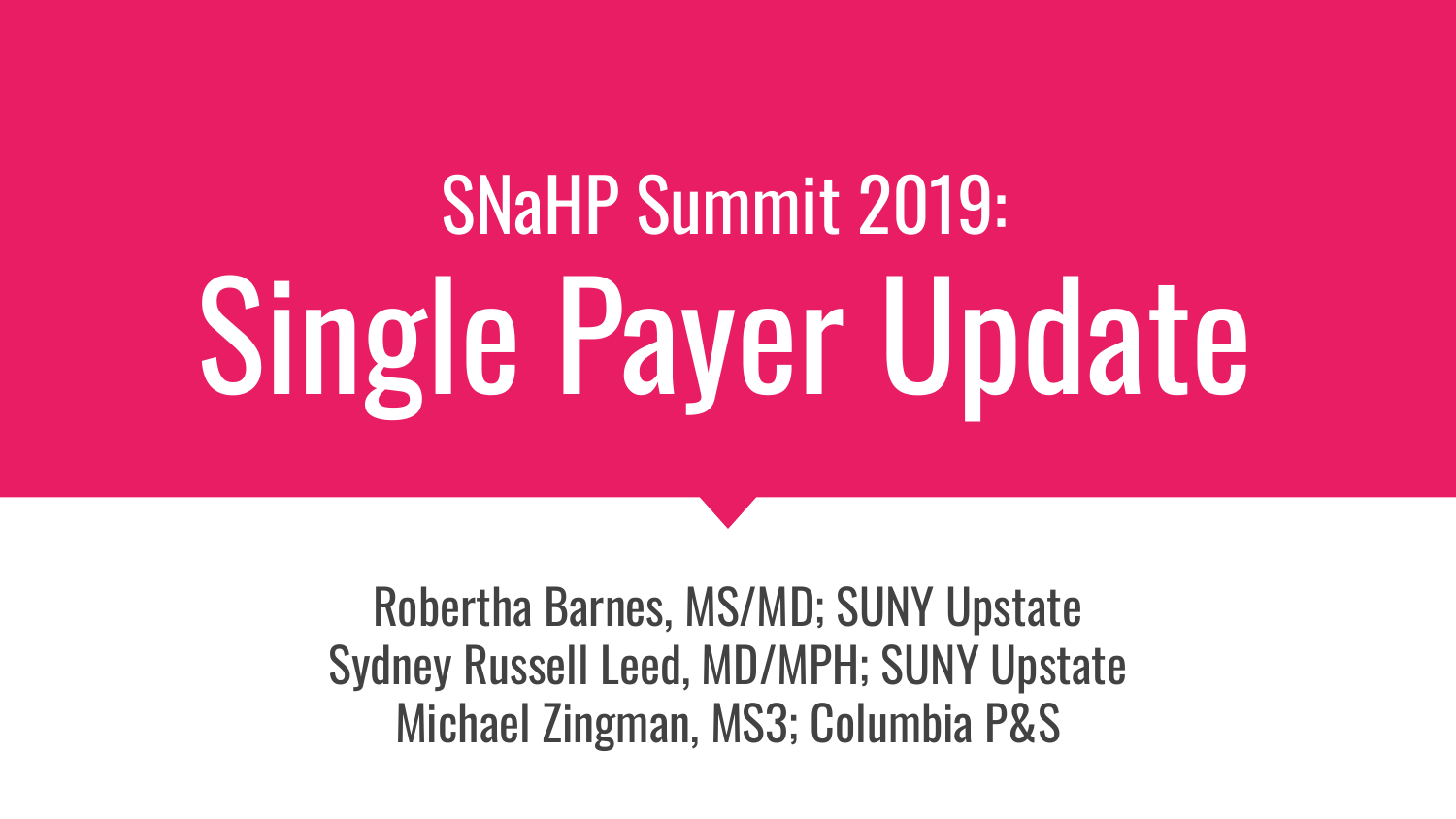

# SNaHP Summit 2019:
Single Payer Update
Robertha Barnes, MS/MD; SUNY Upstate
Sydney Russell Leed, MD/MPH; SUNY Upstate
Michael Zingman, MS3; Columbia P&S